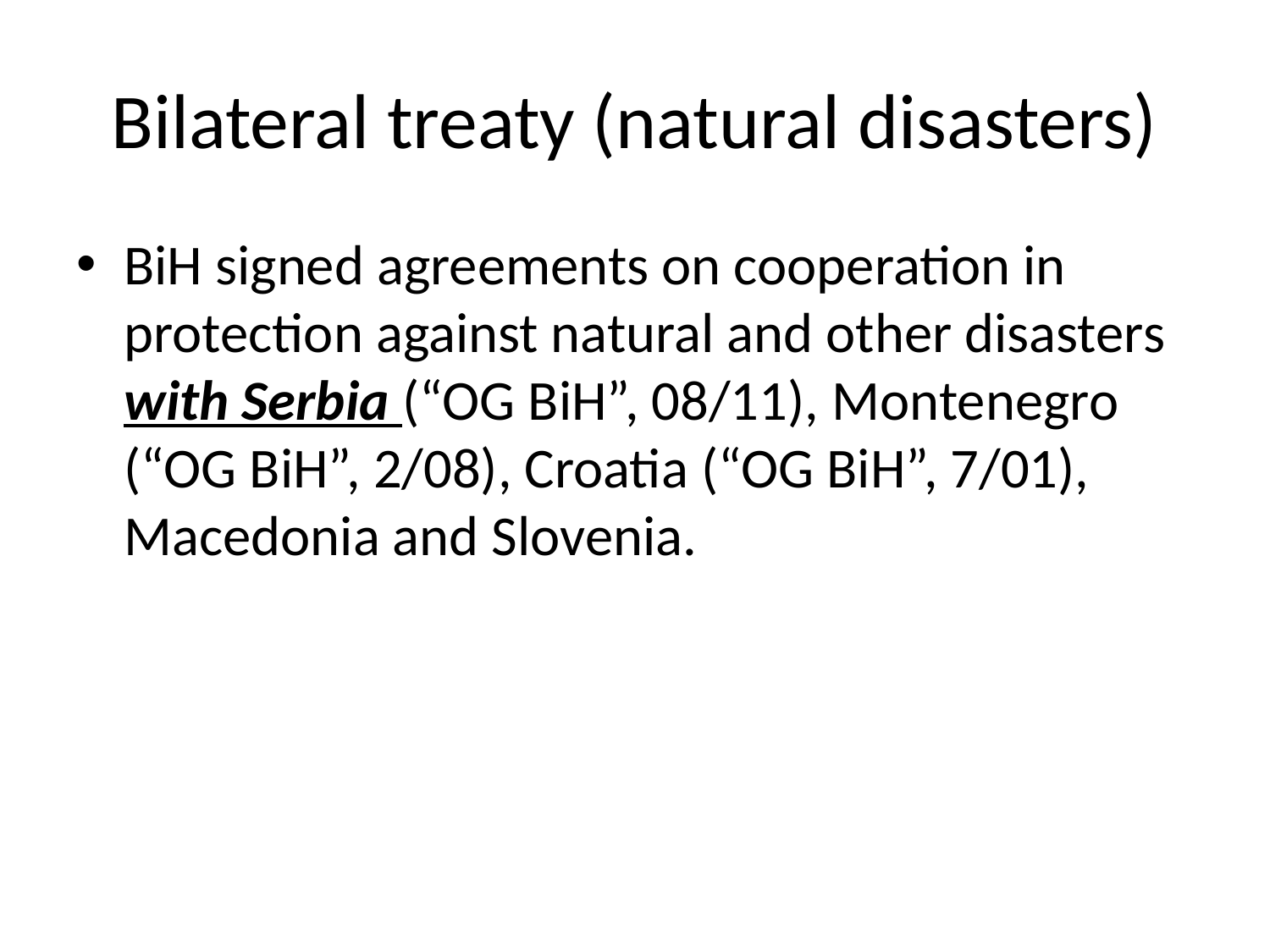

# Bilateral treaty (natural disasters)
BiH signed agreements on cooperation in protection against natural and other disasters with Serbia (“OG BiH”, 08/11), Montenegro (“OG BiH”, 2/08), Croatia (“OG BiH”, 7/01), Macedonia and Slovenia.